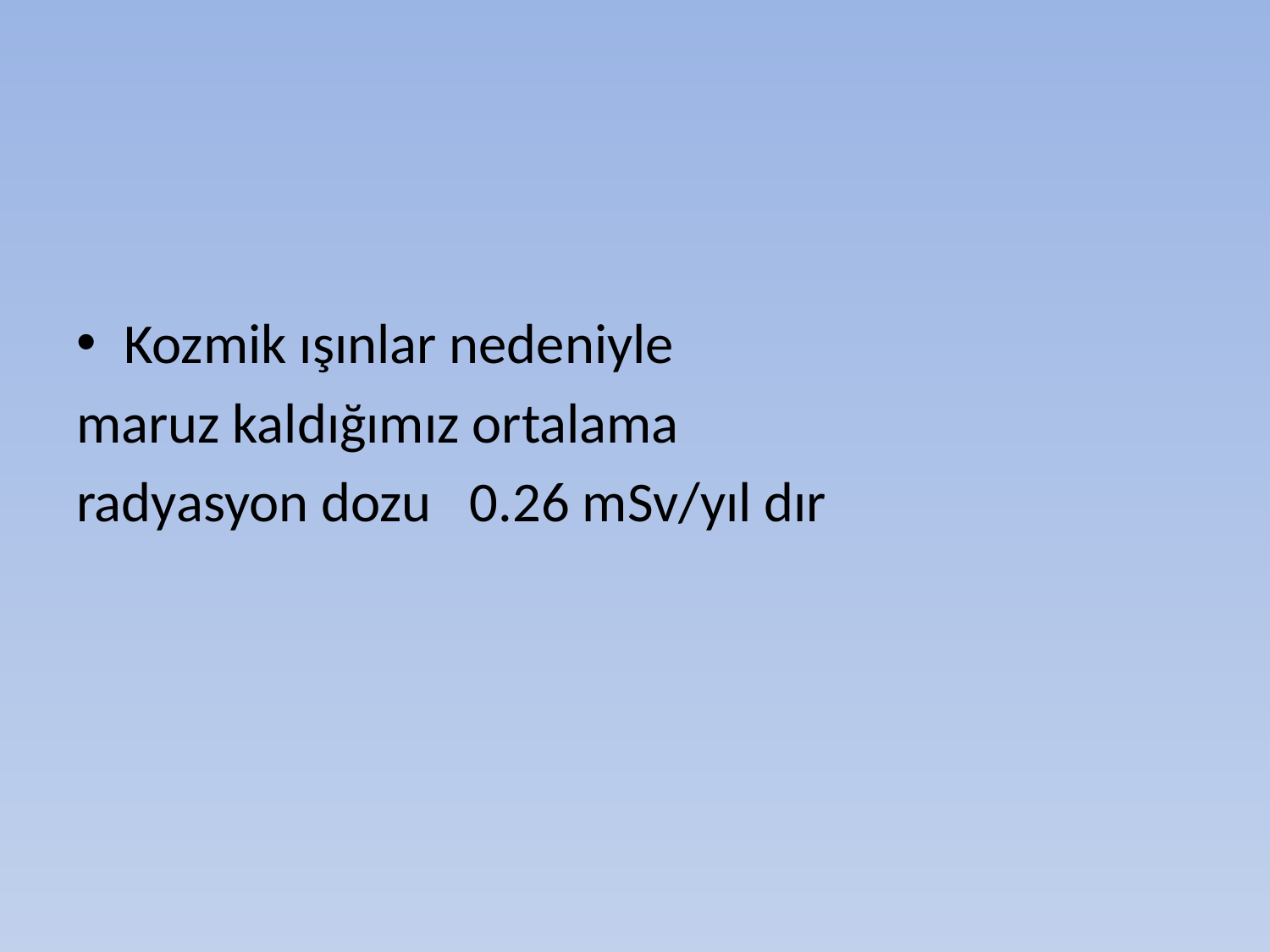

#

Kozmik ışınlar nedeniyle
maruz kaldığımız ortalama
radyasyon dozu   0.26 mSv/yıl dır